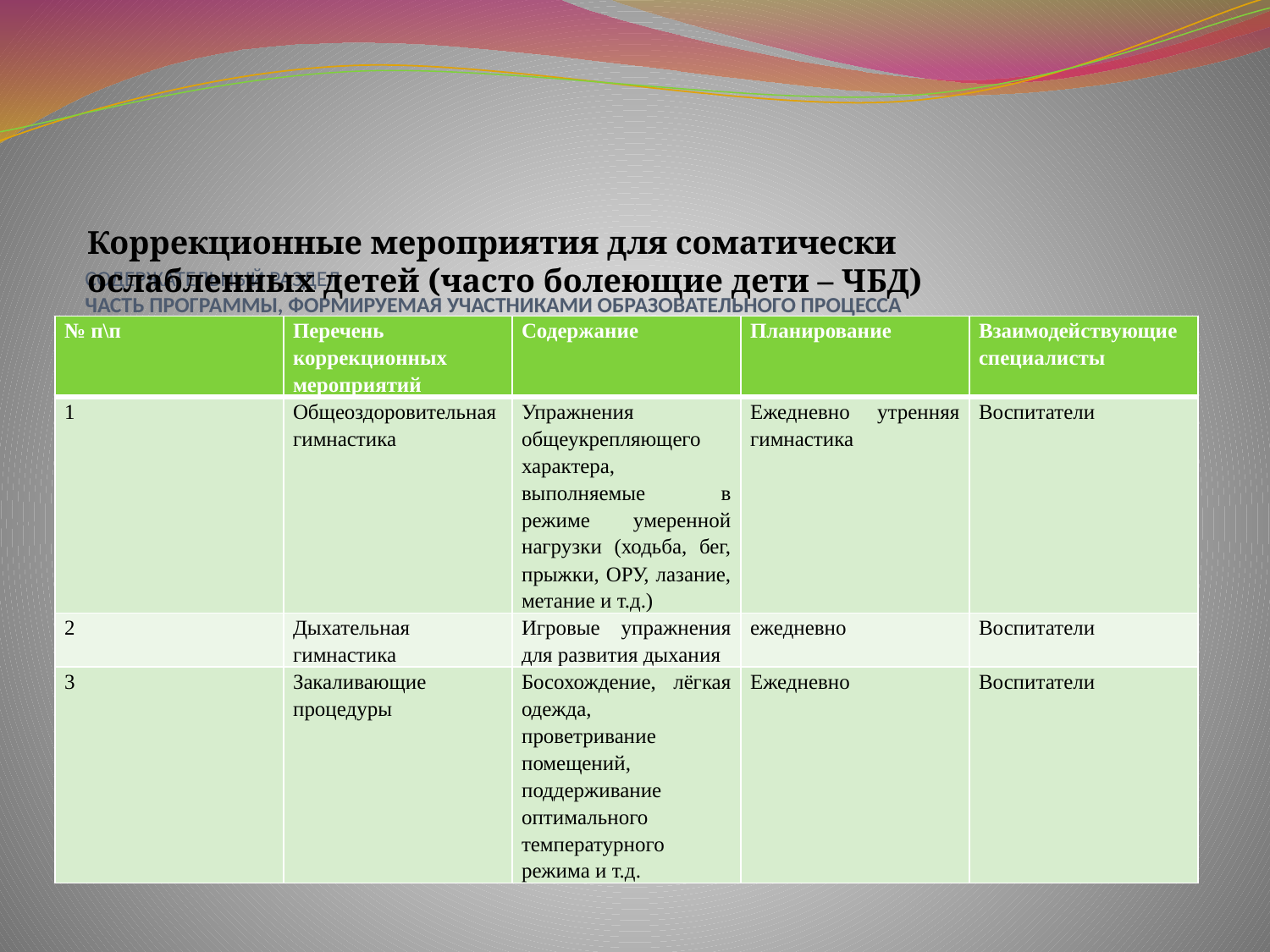

Коррекционные мероприятия для соматически ослабленных детей (часто болеющие дети – ЧБД)

# СОДЕРЖАТЕЛЬНЫЙ РАЗДЕЛ ЧАСТЬ ПРОГРАММЫ, ФОРМИРУЕМАЯ УЧАСТНИКАМИ ОБРАЗОВАТЕЛЬНОГО ПРОЦЕССА
| № п\п | Перечень коррекционных мероприятий | Содержание | Планирование | Взаимодействующие специалисты |
| --- | --- | --- | --- | --- |
| 1 | Общеоздоровительная гимнастика | Упражнения общеукрепляющего характера, выполняемые в режиме умеренной нагрузки (ходьба, бег, прыжки, ОРУ, лазание, метание и т.д.) | Ежедневно утренняя гимнастика | Воспитатели |
| 2 | Дыхательная гимнастика | Игровые упражнения для развития дыхания | ежедневно | Воспитатели |
| 3 | Закаливающие процедуры | Босохождение, лёгкая одежда, проветривание помещений, поддерживание оптимального температурного режима и т.д. | Ежедневно | Воспитатели |